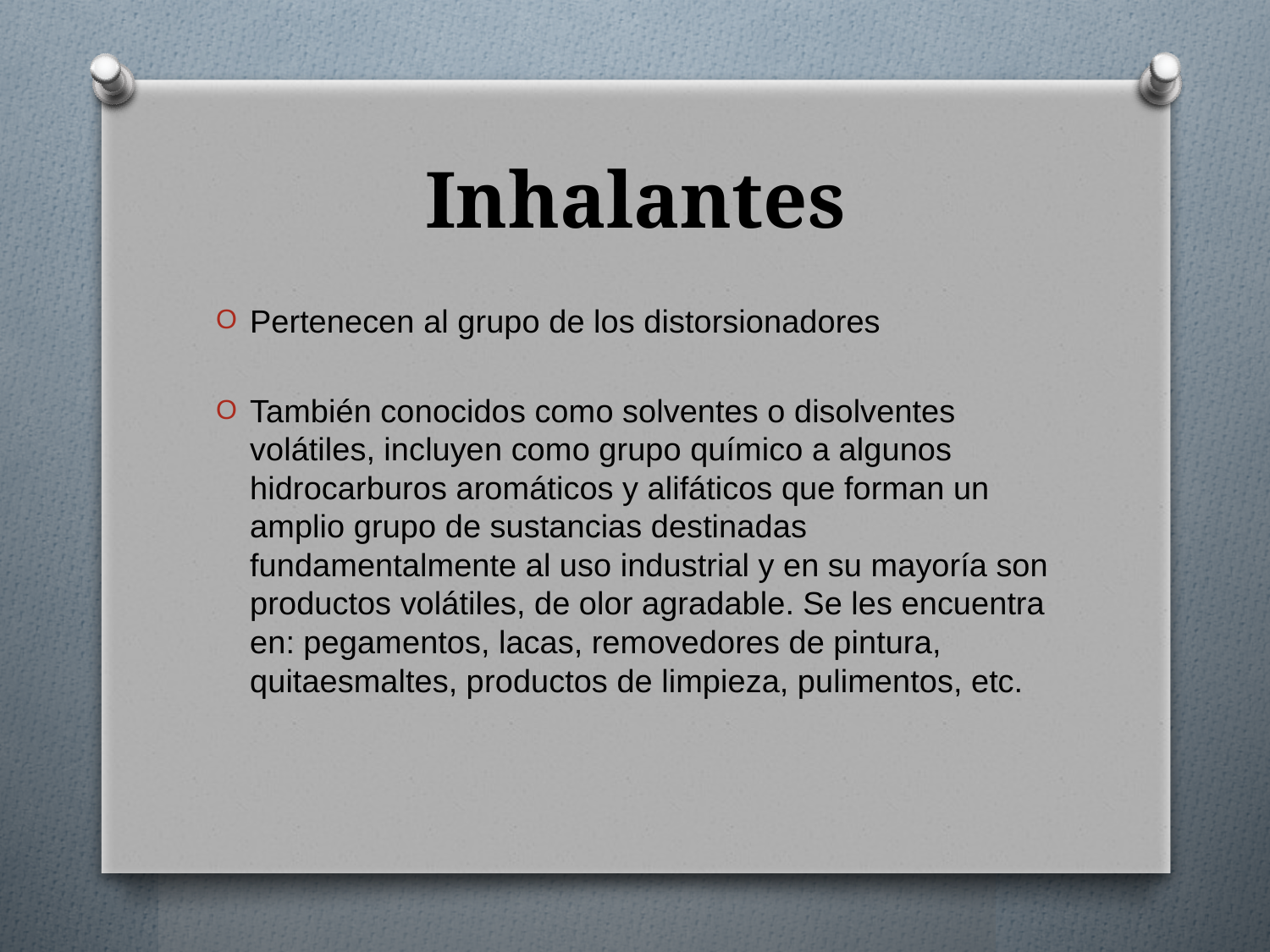

# Inhalantes
Pertenecen al grupo de los distorsionadores

También conocidos como solventes o disolventes volátiles, incluyen como grupo químico a algunos hidrocarburos aromáticos y alifáticos que forman un amplio grupo de sustancias destinadas fundamentalmente al uso industrial y en su mayoría son productos volátiles, de olor agradable. Se les encuentra en: pegamentos, lacas, removedores de pintura, quitaesmaltes, productos de limpieza, pulimentos, etc.